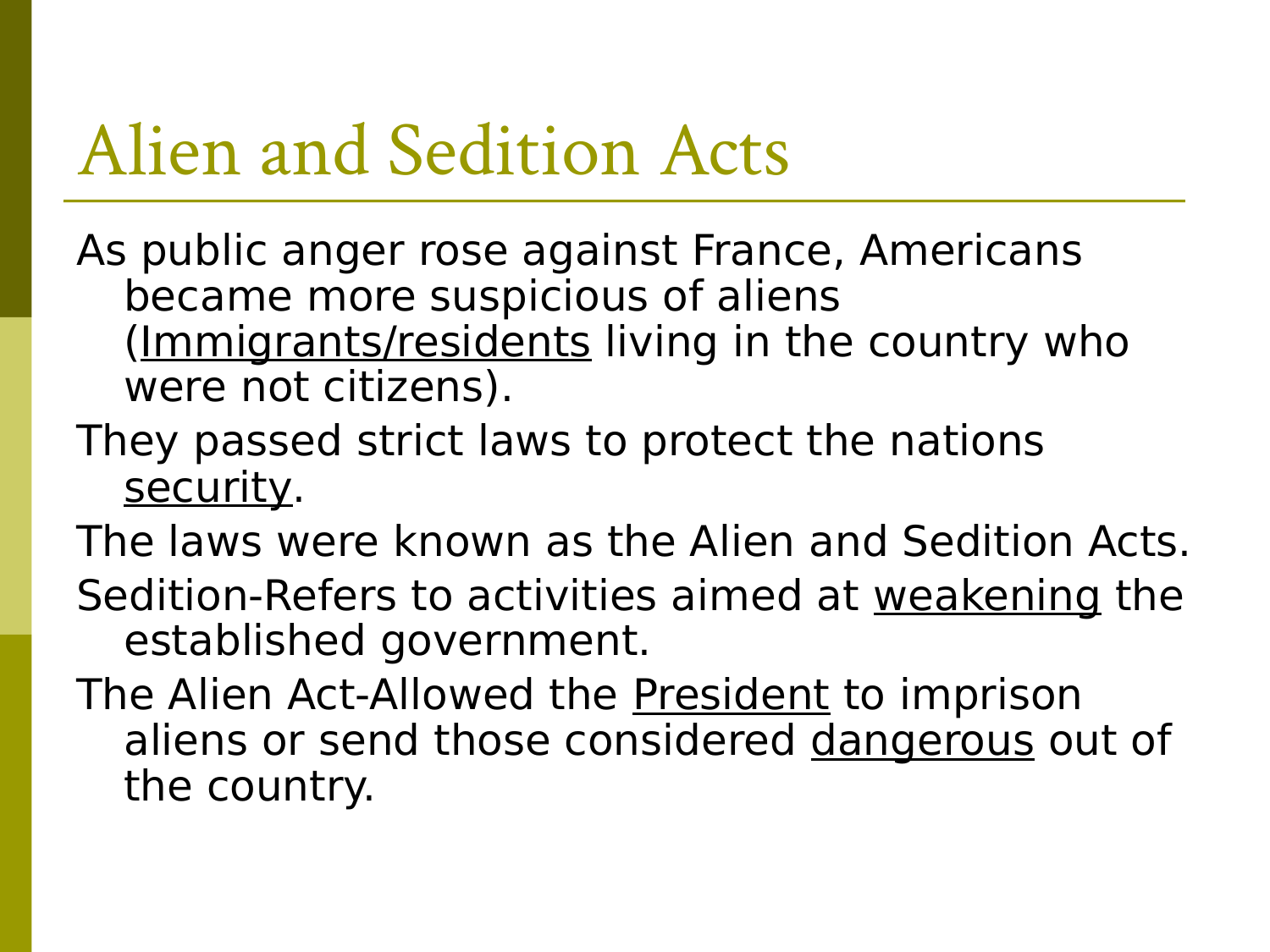

# Alien and Sedition Acts
As public anger rose against France, Americans became more suspicious of aliens (Immigrants/residents living in the country who were not citizens).
They passed strict laws to protect the nations security.
The laws were known as the Alien and Sedition Acts.
Sedition-Refers to activities aimed at weakening the established government.
The Alien Act-Allowed the President to imprison aliens or send those considered dangerous out of the country.